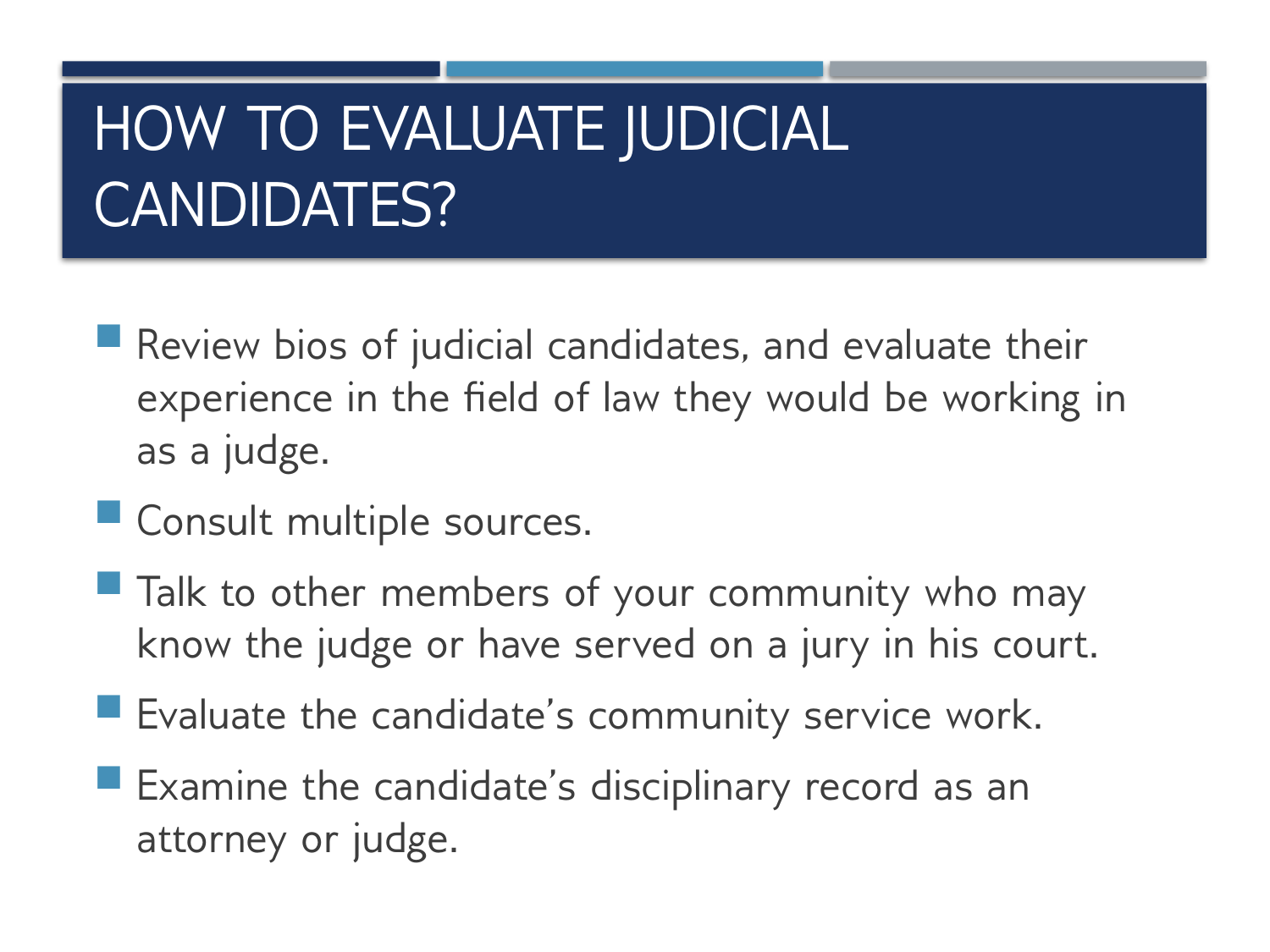

# How to evaluate judicial candidates?
Review bios of judicial candidates, and evaluate their experience in the field of law they would be working in as a judge.
Consult multiple sources.
Talk to other members of your community who may know the judge or have served on a jury in his court.
Evaluate the candidate’s community service work.
Examine the candidate’s disciplinary record as an attorney or judge.